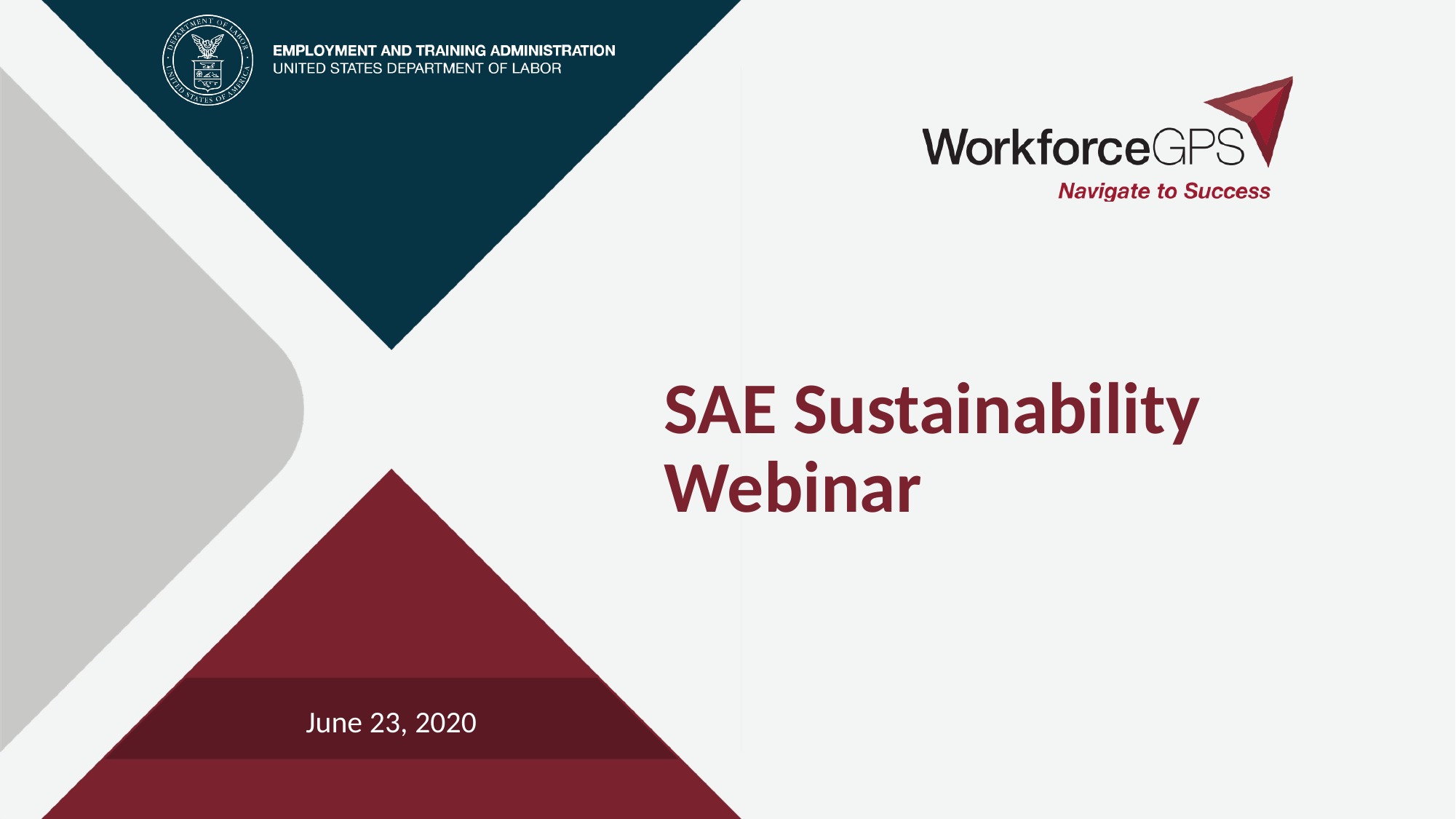

# SAE Sustainability Webinar
June 23, 2020